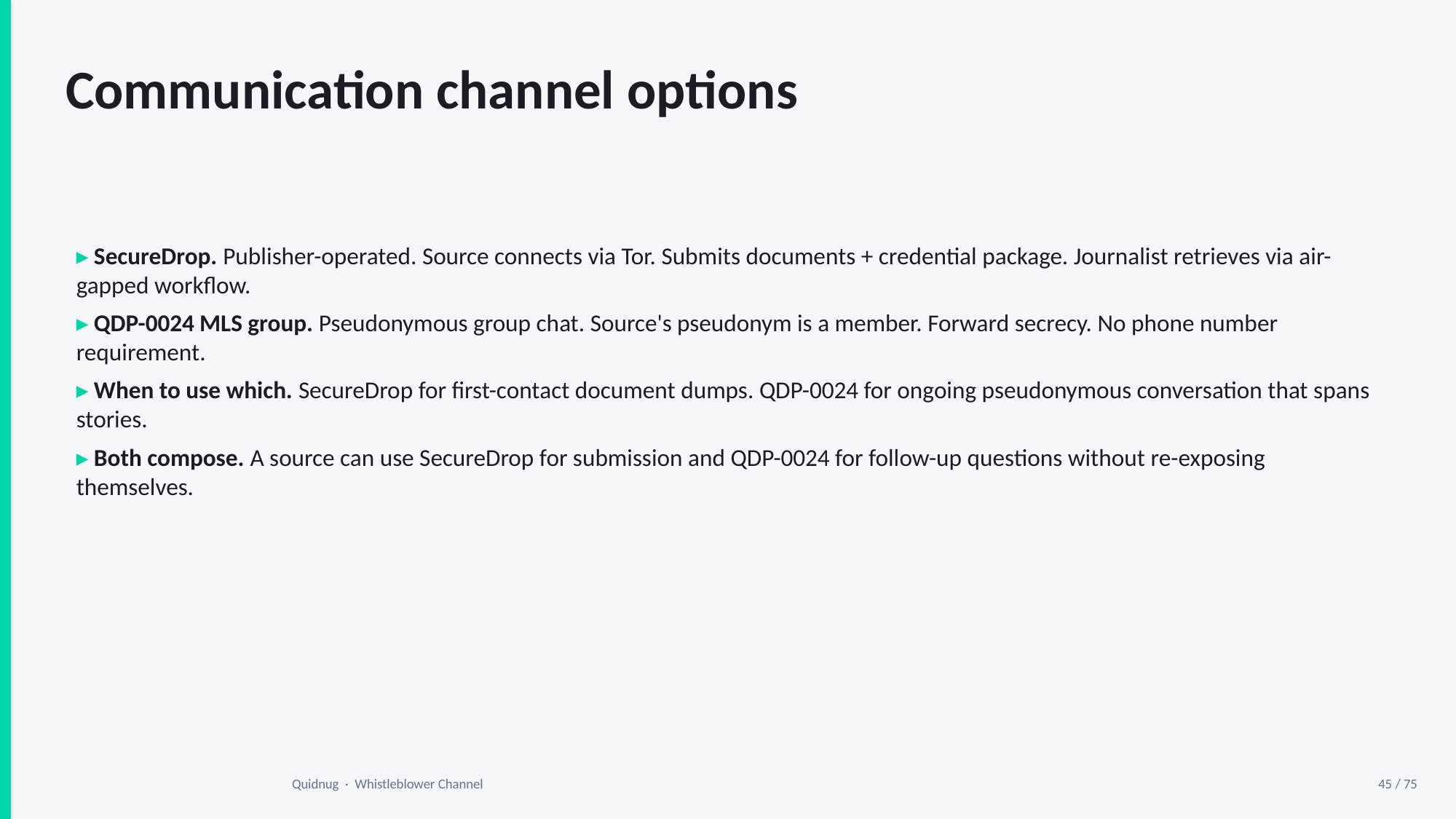

Communication channel options
▸ SecureDrop. Publisher-operated. Source connects via Tor. Submits documents + credential package. Journalist retrieves via air-gapped workflow.
▸ QDP-0024 MLS group. Pseudonymous group chat. Source's pseudonym is a member. Forward secrecy. No phone number requirement.
▸ When to use which. SecureDrop for first-contact document dumps. QDP-0024 for ongoing pseudonymous conversation that spans stories.
▸ Both compose. A source can use SecureDrop for submission and QDP-0024 for follow-up questions without re-exposing themselves.
Quidnug  ·  Whistleblower Channel
45 / 75